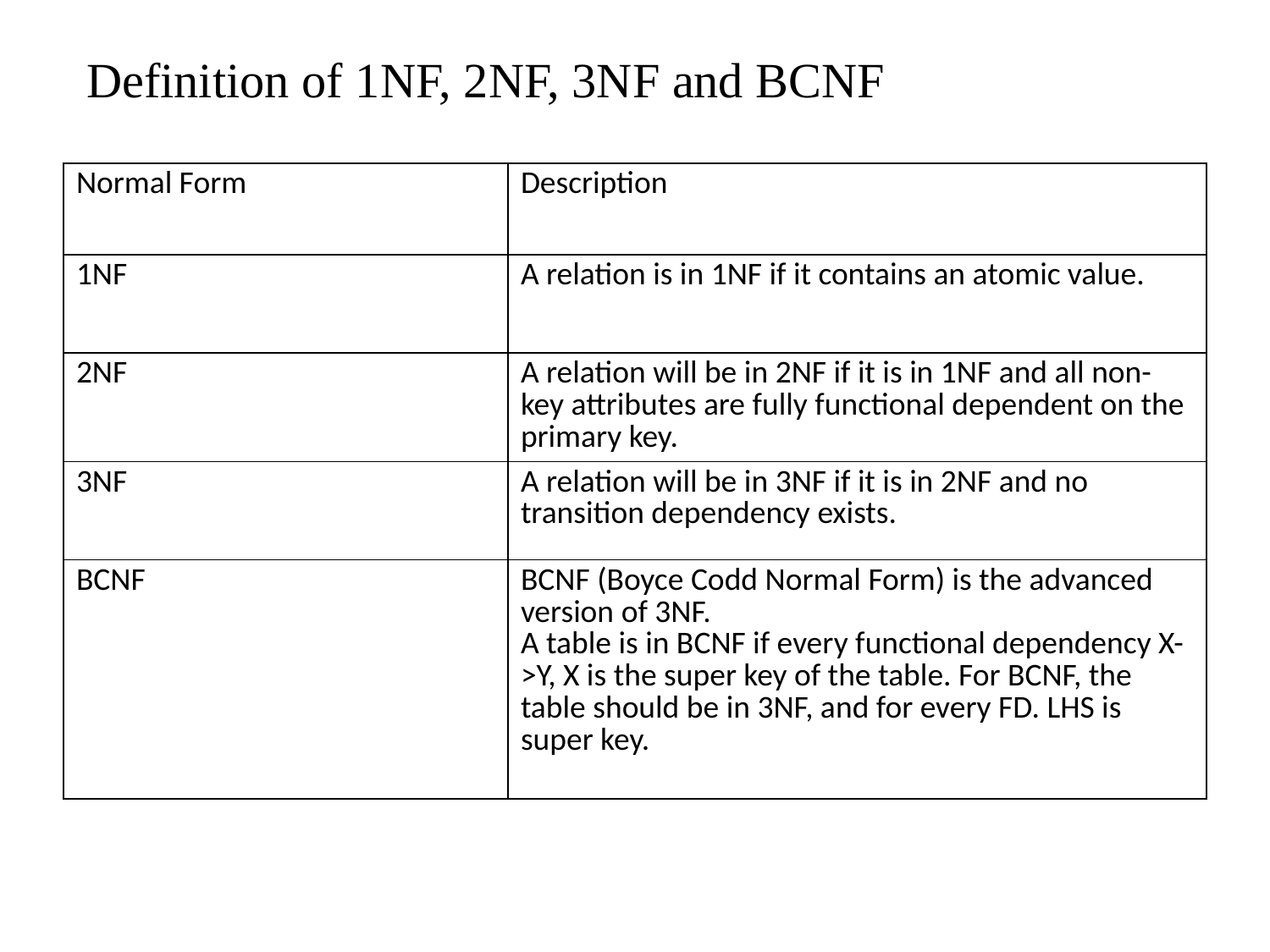

Definition of 1NF, 2NF, 3NF and BCNF
| Normal Form | Description |
| --- | --- |
| 1NF | A relation is in 1NF if it contains an atomic value. |
| 2NF | A relation will be in 2NF if it is in 1NF and all non-key attributes are fully functional dependent on the primary key. |
| 3NF | A relation will be in 3NF if it is in 2NF and no transition dependency exists. |
| BCNF | BCNF (Boyce Codd Normal Form) is the advanced version of 3NF. A table is in BCNF if every functional dependency X->Y, X is the super key of the table. For BCNF, the table should be in 3NF, and for every FD. LHS is super key. |